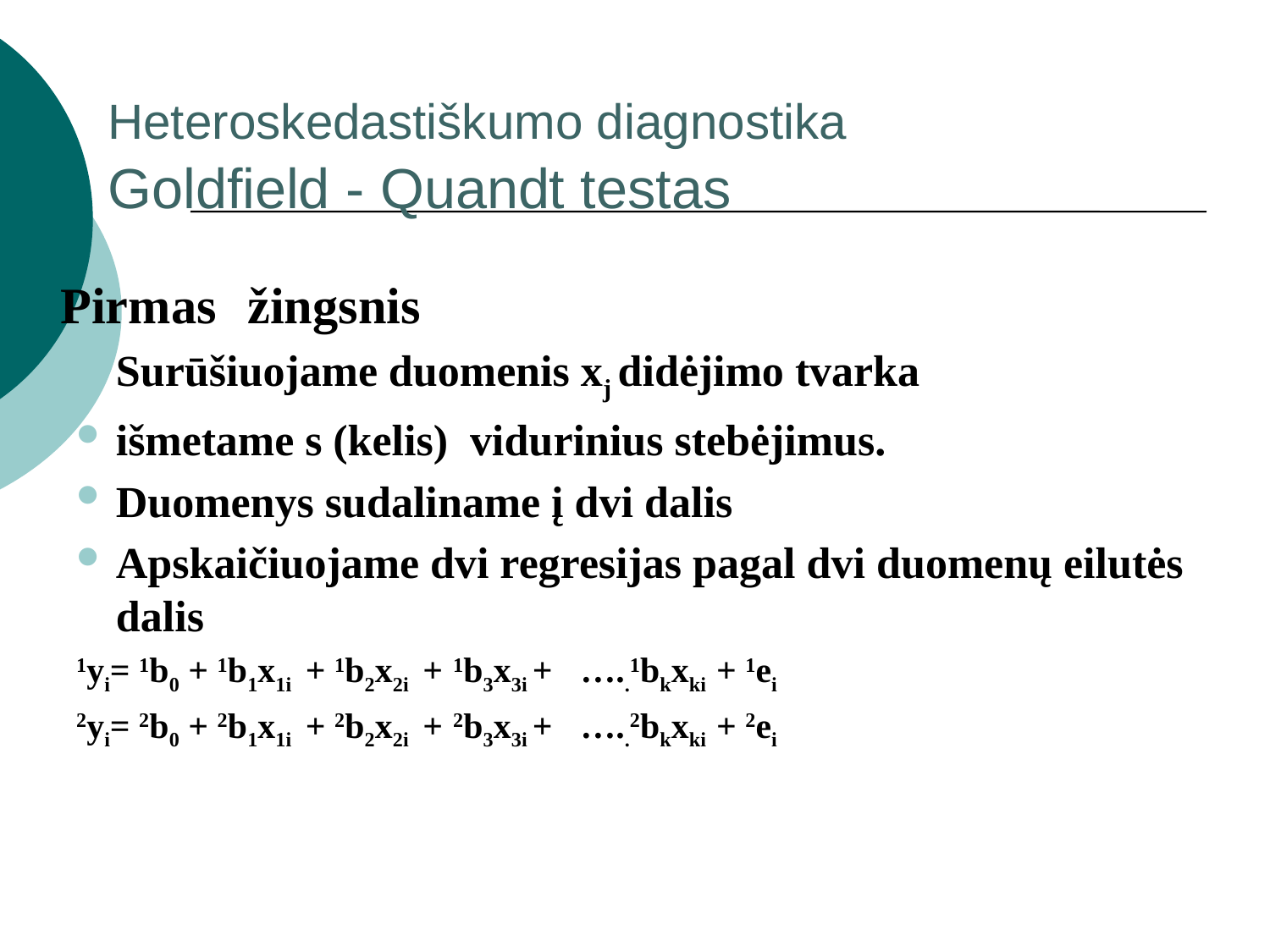

# Heteroskedastiškumo diagnostika Goldfield - Quandt testas
Pirmas  žingsnis
Surūšiuojame duomenis xj didėjimo tvarka
išmetame s (kelis)  vidurinius stebėjimus.
Duomenys sudaliname į dvi dalis
Apskaičiuojame dvi regresijas pagal dvi duomenų eilutės dalis
1yi= 1b0 + 1b1x1i  + 1b2x2i  +  1b3x3i +    …..1bkxki  + 1ei
2yi= 2b0 + 2b1x1i  + 2b2x2i  +  2b3x3i +    …..2bkxki  + 2ei